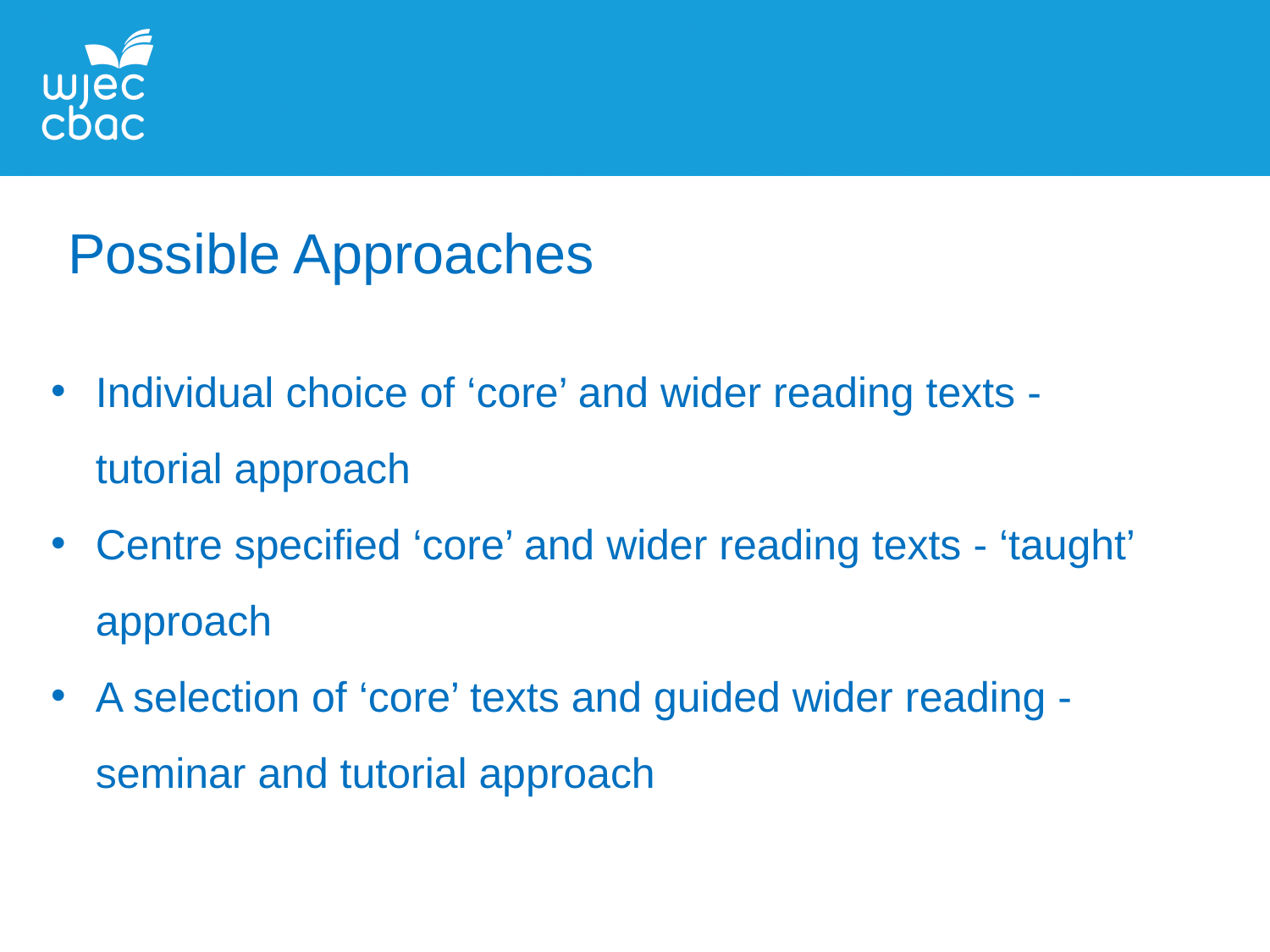

Possible Approaches

Individual choice of ‘core’ and wider reading texts - tutorial approach
Centre specified ‘core’ and wider reading texts - ‘taught’ approach
A selection of ‘core’ texts and guided wider reading - seminar and tutorial approach